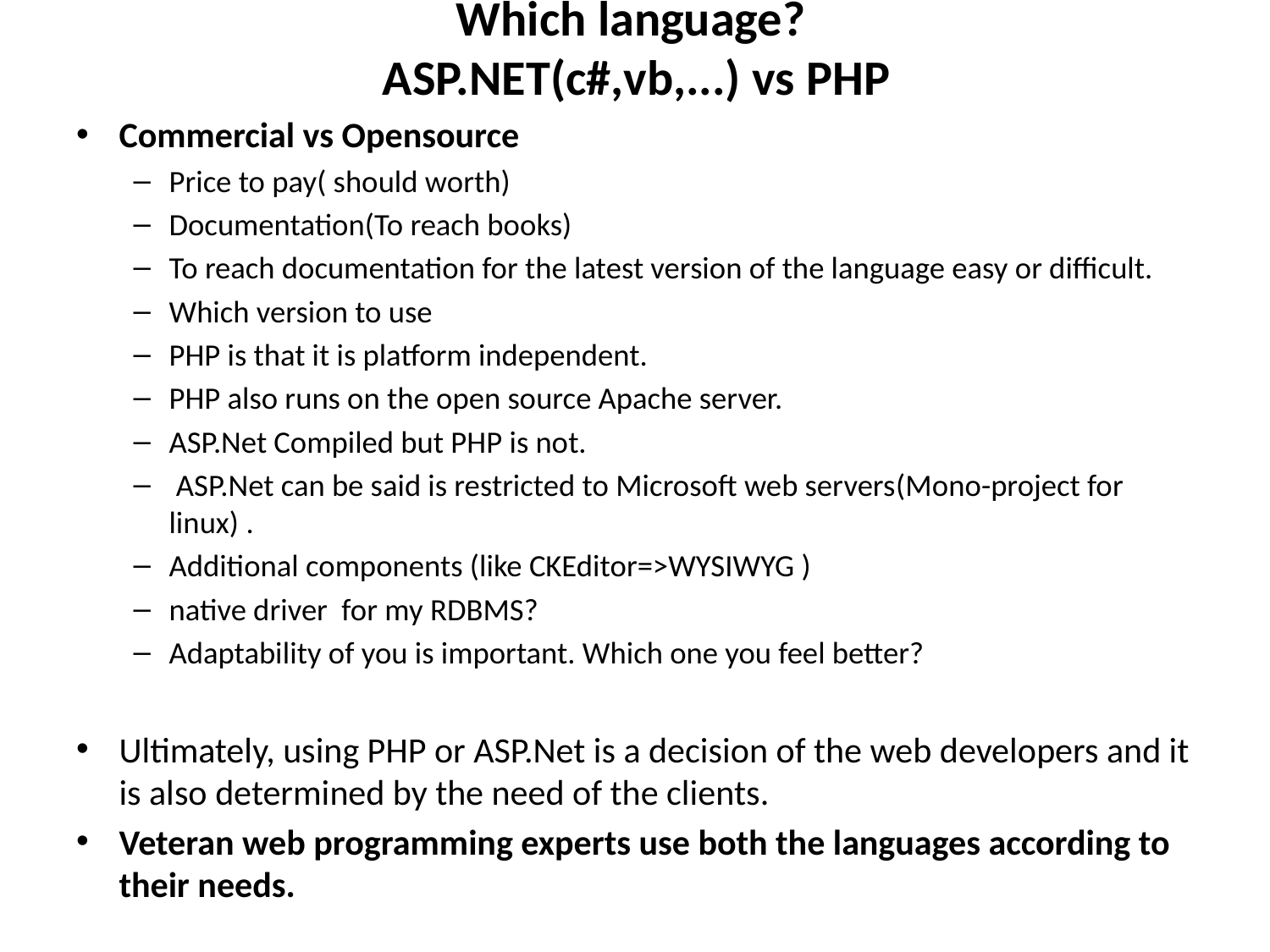

# Which language? ASP.NET(c#,vb,...) vs PHP
Commercial vs Opensource
Price to pay( should worth)
Documentation(To reach books)
To reach documentation for the latest version of the language easy or difficult.
Which version to use
PHP is that it is platform independent.
PHP also runs on the open source Apache server.
ASP.Net Compiled but PHP is not.
 ASP.Net can be said is restricted to Microsoft web servers(Mono-project for linux) .
Additional components (like CKEditor=>WYSIWYG )
native driver  for my RDBMS?
Adaptability of you is important. Which one you feel better?

Ultimately, using PHP or ASP.Net is a decision of the web developers and it is also determined by the need of the clients.
Veteran web programming experts use both the languages according to their needs.